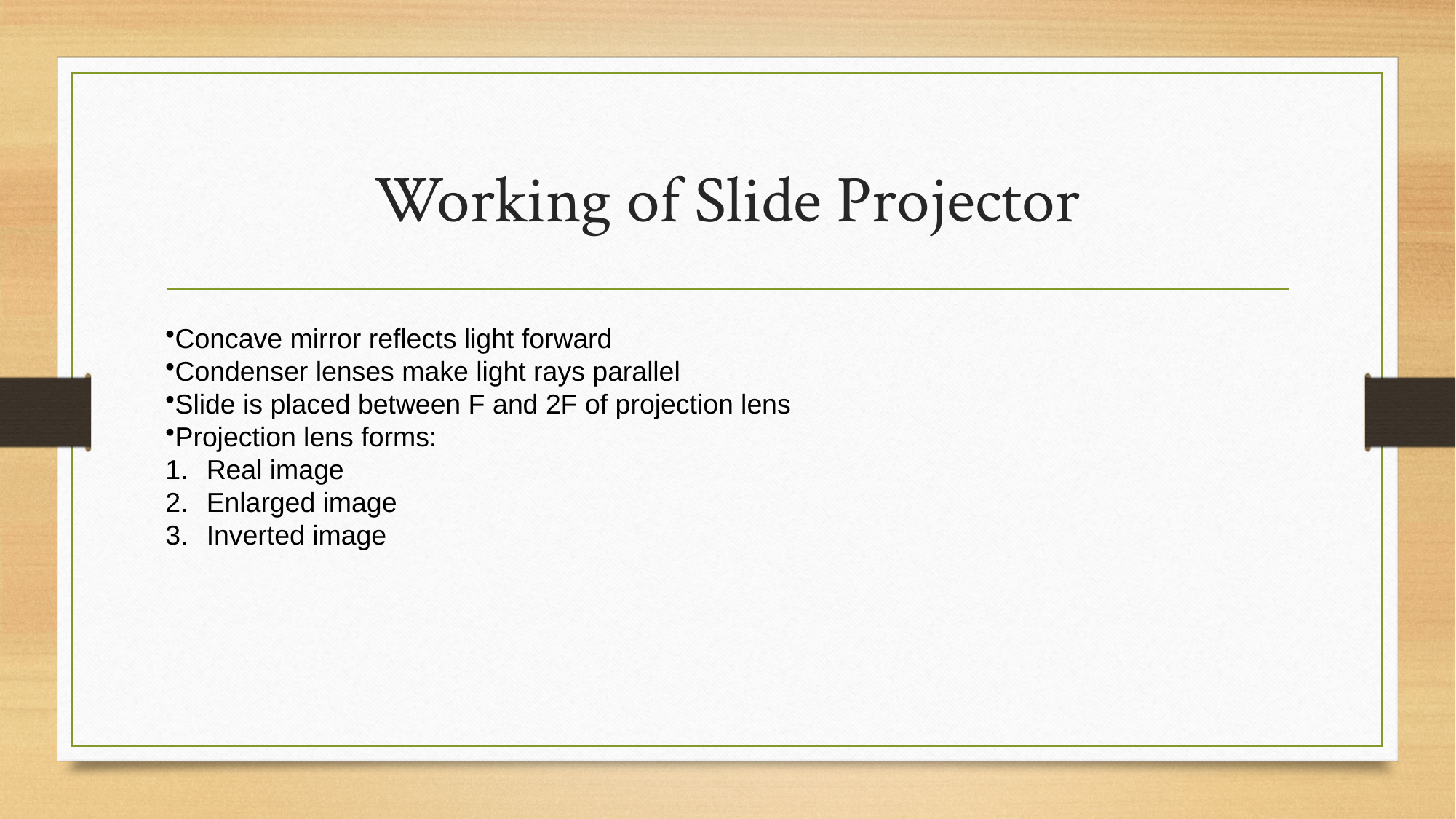

# Working of Slide Projector

Concave mirror reflects light forward
Condenser lenses make light rays parallel
Slide is placed between F and 2F of projection lens
Projection lens forms:
Real image
Enlarged image
Inverted image